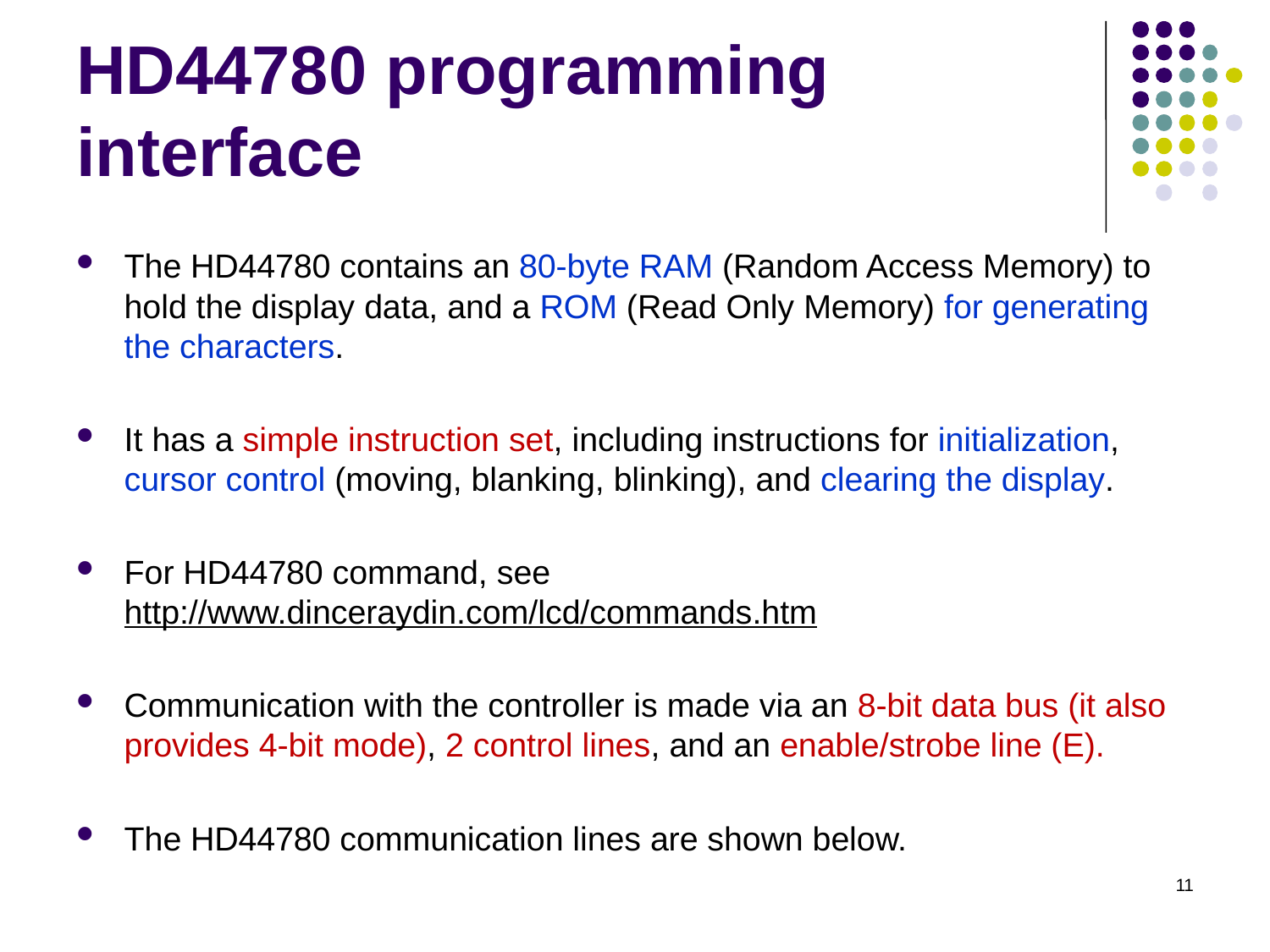

# HD44780 programming interface
The HD44780 contains an 80-byte RAM (Random Access Memory) to hold the display data, and a ROM (Read Only Memory) for generating the characters.

It has a simple instruction set, including instructions for initialization, cursor control (moving, blanking, blinking), and clearing the display.

For HD44780 command, see http://www.dinceraydin.com/lcd/commands.htm

Communication with the controller is made via an 8-bit data bus (it also provides 4-bit mode), 2 control lines, and an enable/strobe line (E).

The HD44780 communication lines are shown below.

11